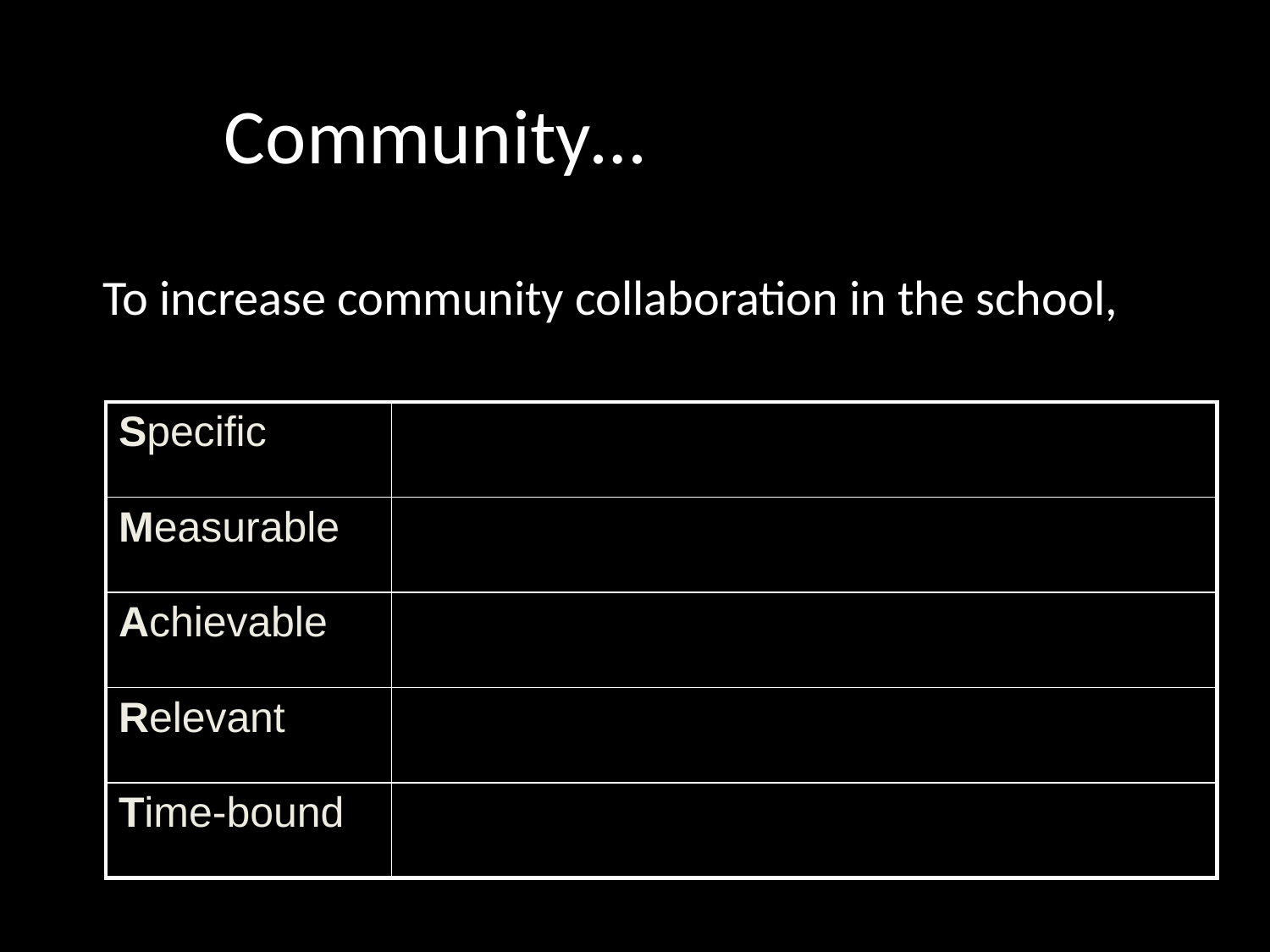

# Community…
	To increase community collaboration in the school,
| Specific |  |
| --- | --- |
| Measurable |  |
| Achievable |  |
| Relevant |  |
| Time-bound |  |